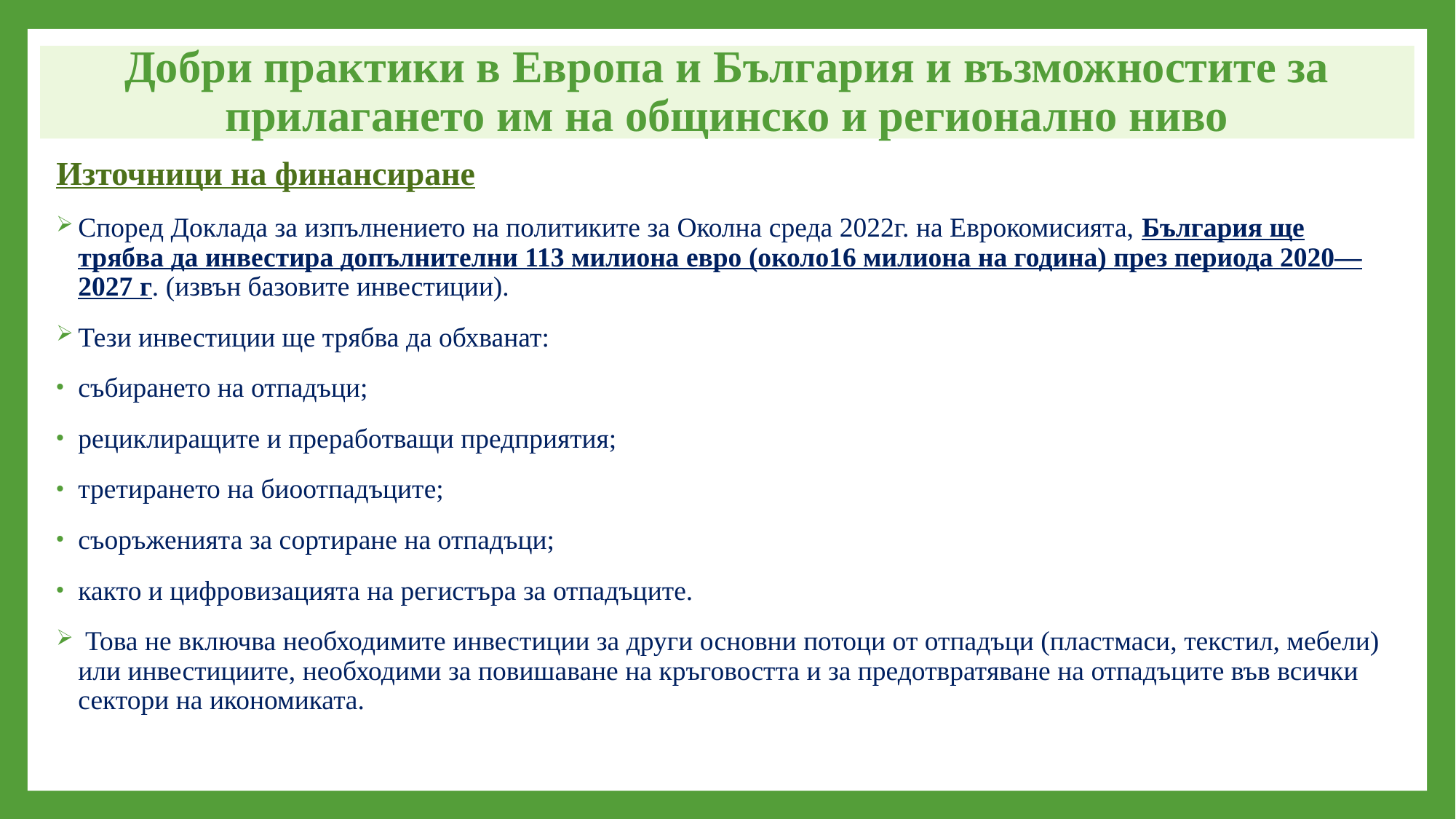

# Добри практики в Европа и България и възможностите за прилагането им на общинско и регионално ниво
Източници на финансиране
Според Доклада за изпълнението на политиките за Околна среда 2022г. на Еврокомисията, България ще трябва да инвестира допълнителни 113 милиона евро (около16 милиона на година) през периода 2020—2027 г. (извън базовите инвестиции).
Тези инвестиции ще трябва да обхванат:
събирането на отпадъци;
рециклиращите и преработващи предприятия;
третирането на биоотпадъците;
съоръженията за сортиране на отпадъци;
както и цифровизацията на регистъра за отпадъците.
 Това не включва необходимите инвестиции за други основни потоци от отпадъци (пластмаси, текстил, мебели) или инвестициите, необходими за повишаване на кръговостта и за предотвратяване на отпадъците във всички сектори на икономиката.